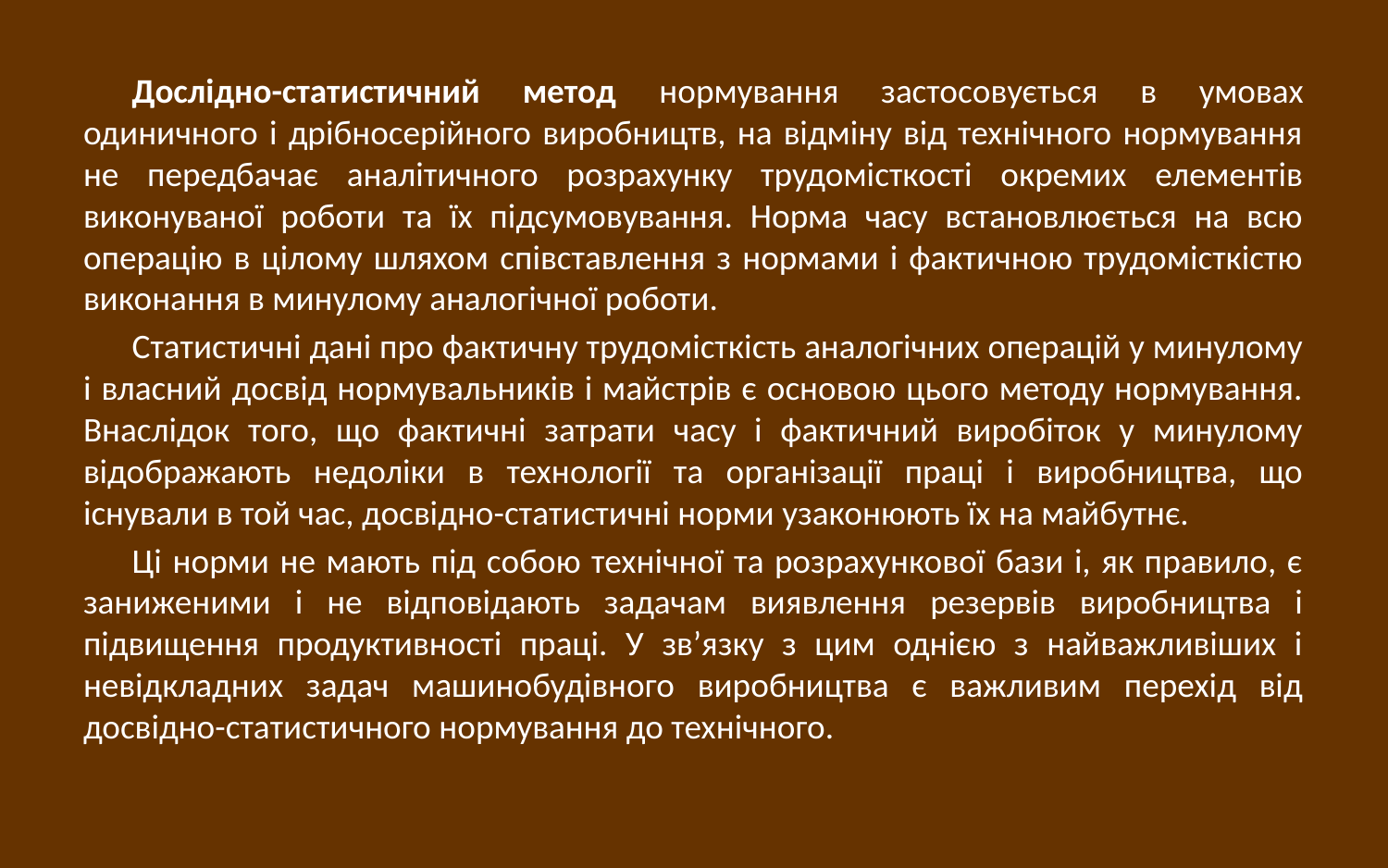

Дослідно-статистичний метод нормування застосовується в умовах одиничного і дрібносерійного виробництв, на відміну від технічного нормування не передбачає аналітичного розрахунку трудомісткості окремих елементів виконуваної роботи та їх підсумовування. Норма часу встановлюється на всю операцію в цілому шляхом співставлення з нормами і фактичною трудомісткістю виконання в минулому аналогічної роботи.
Статистичні дані про фактичну трудомісткість аналогічних операцій у минулому і власний досвід нормувальників і майстрів є основою цього методу нормування. Внаслідок того, що фактичні затрати часу і фактичний виробіток у минулому відображають недоліки в технології та організації праці і виробництва, що існували в той час, досвідно-статистичні норми узаконюють їх на майбутнє.
Ці норми не мають під собою технічної та розрахункової бази і, як правило, є заниженими і не відповідають задачам виявлення резервів виробництва і підвищення продуктивності праці. У зв’язку з цим однією з найважливіших і невідкладних задач машинобудівного виробництва є важливим перехід від досвідно-статистичного нормування до технічного.